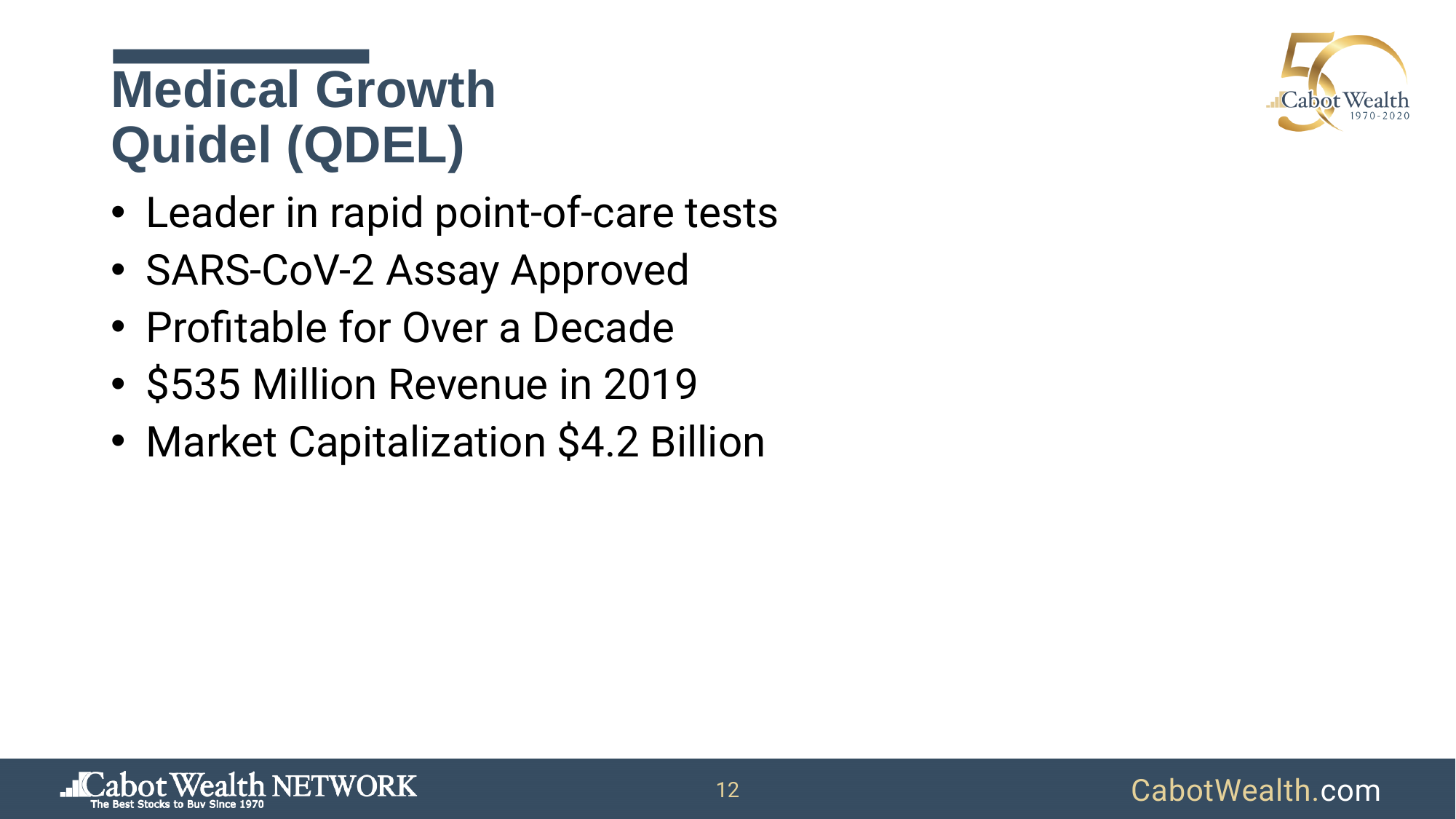

# Medical Growth Quidel (QDEL)
Leader in rapid point-of-care tests
SARS-CoV-2 Assay Approved
Profitable for Over a Decade
$535 Million Revenue in 2019
Market Capitalization $4.2 Billion